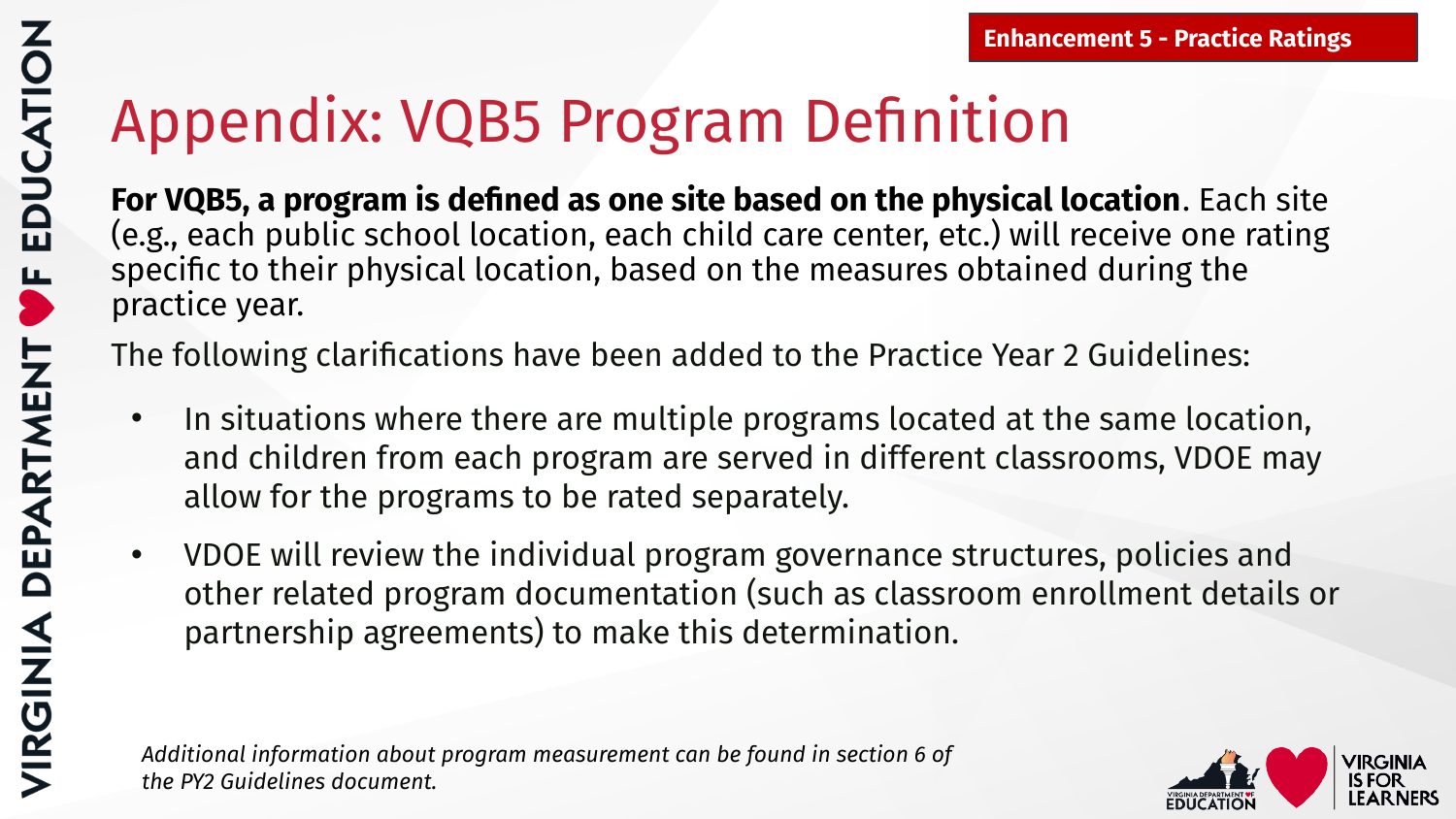

Enhancement 5 - Practice Ratings
# Appendix: VQB5 Program Definition
For VQB5, a program is defined as one site based on the physical location. Each site (e.g., each public school location, each child care center, etc.) will receive one rating specific to their physical location, based on the measures obtained during the practice year.
The following clarifications have been added to the Practice Year 2 Guidelines:
In situations where there are multiple programs located at the same location, and children from each program are served in different classrooms, VDOE may allow for the programs to be rated separately.
VDOE will review the individual program governance structures, policies and other related program documentation (such as classroom enrollment details or partnership agreements) to make this determination.

Additional information about program measurement can be found in section 6 of the PY2 Guidelines document.